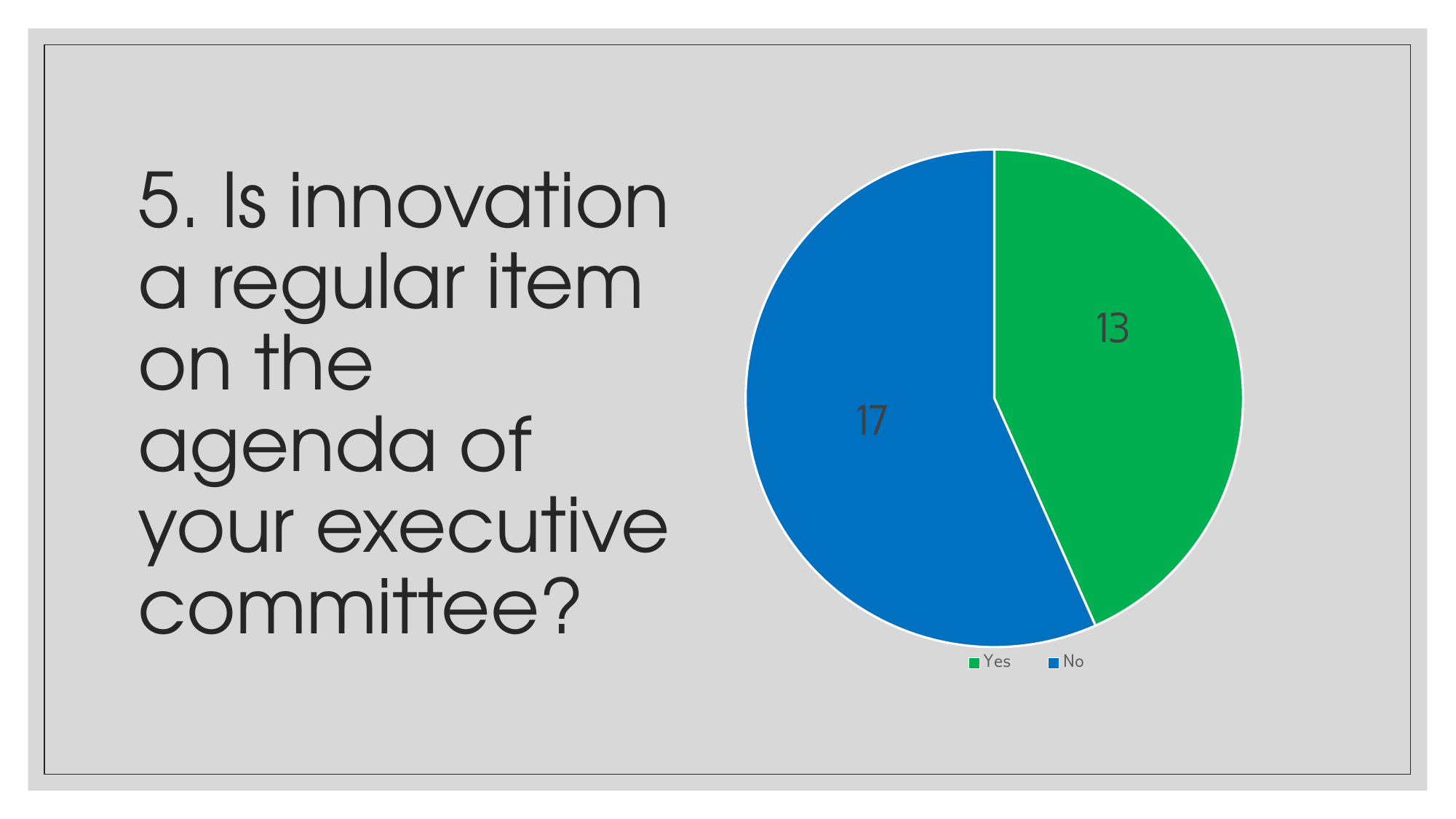

# 5. Is innovation a regular item on the agenda of your executive committee?

### Chart

| Category | Sales |
|---|---|
| Yes | 13.0 |
| No | 17.0 |